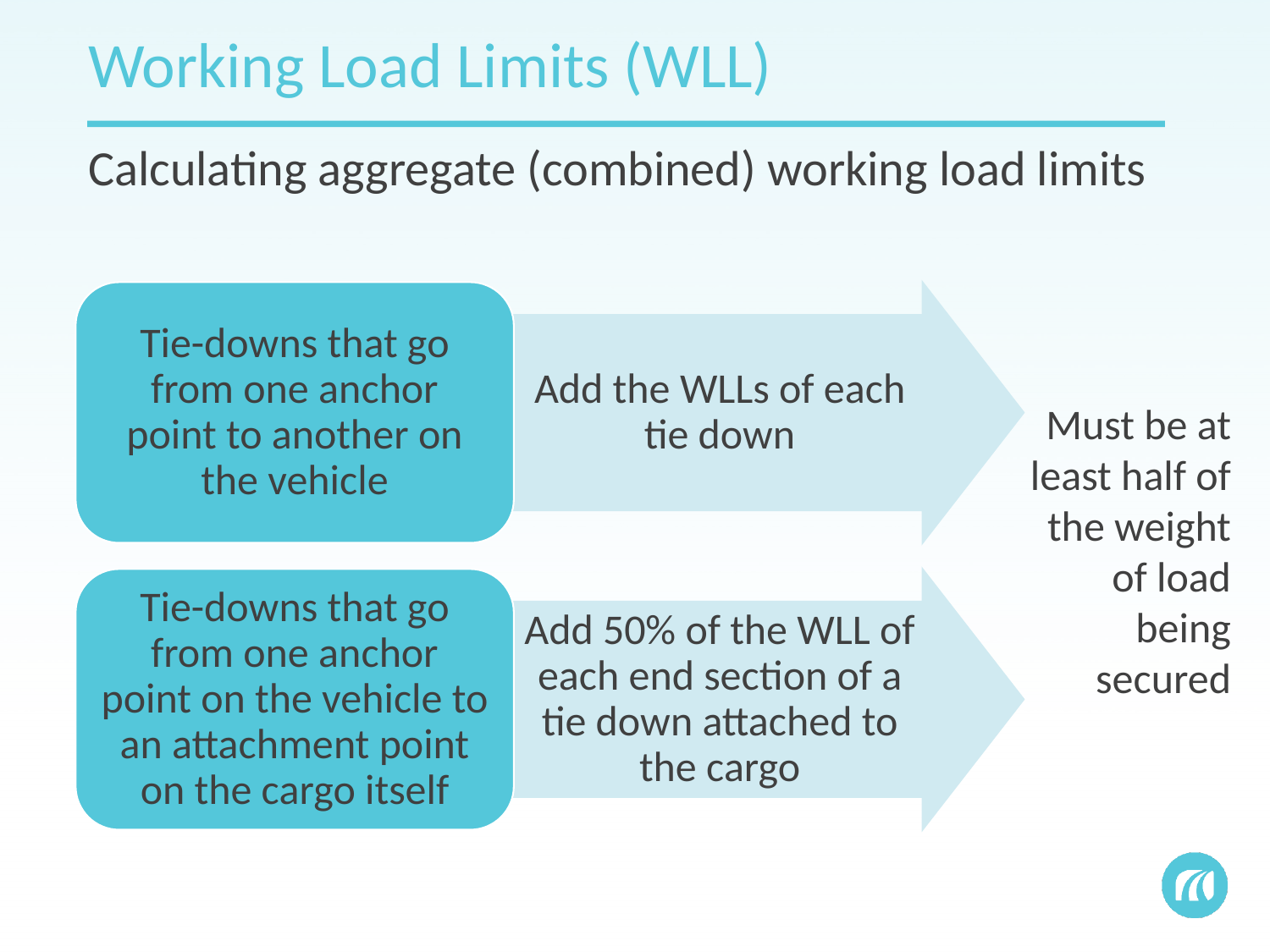

# Working Load Limits (WLL)
Calculating aggregate (combined) working load limits
Tie-downs that go from one anchor point to another on the vehicle
Add the WLLs of each tie down
Tie-downs that go from one anchor point on the vehicle to an attachment point on the cargo itself
Add 50% of the WLL of each end section of a tie down attached to the cargo

Must be at least half of the weight of load being secured